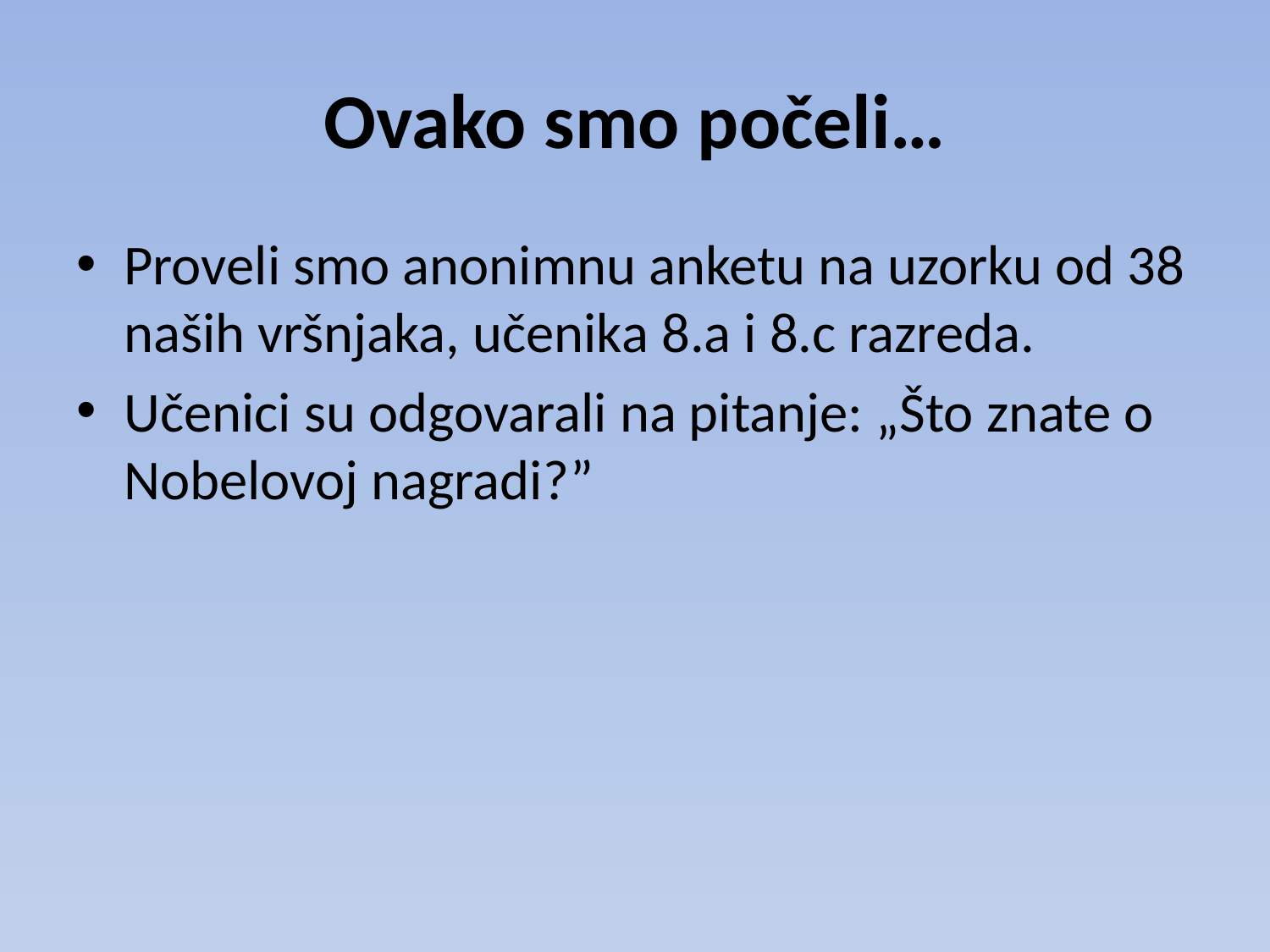

# Ovako smo počeli…
Proveli smo anonimnu anketu na uzorku od 38 naših vršnjaka, učenika 8.a i 8.c razreda.
Učenici su odgovarali na pitanje: „Što znate o Nobelovoj nagradi?”